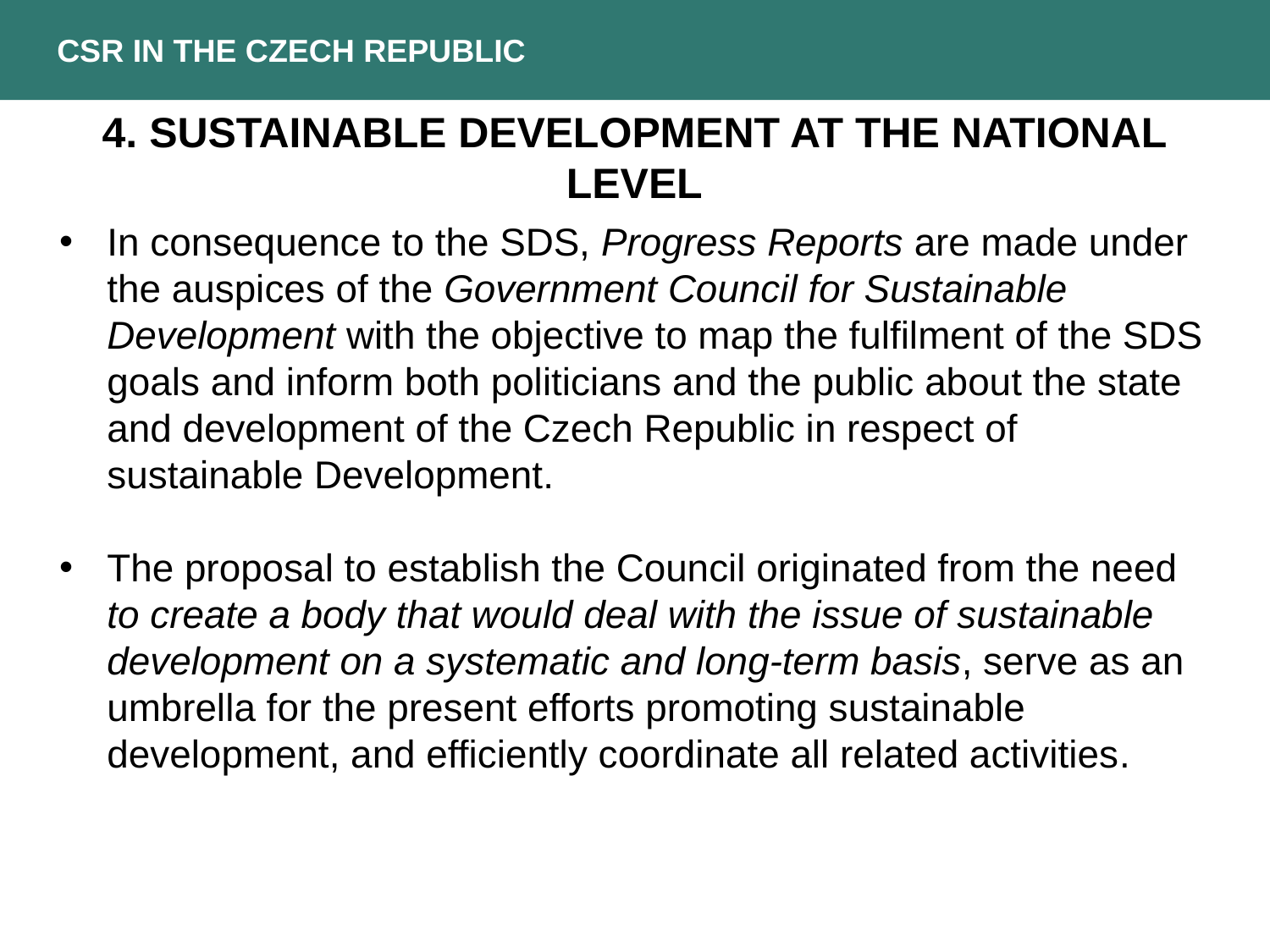

CSR in the czech republic

4. Sustainable Development at the national level
In consequence to the SDS, Progress Reports are made under the auspices of the Government Council for Sustainable Development with the objective to map the fulfilment of the SDS goals and inform both politicians and the public about the state and development of the Czech Republic in respect of sustainable Development.

The proposal to establish the Council originated from the need to create a body that would deal with the issue of sustainable development on a systematic and long-term basis, serve as an umbrella for the present efforts promoting sustainable development, and efficiently coordinate all related activities.